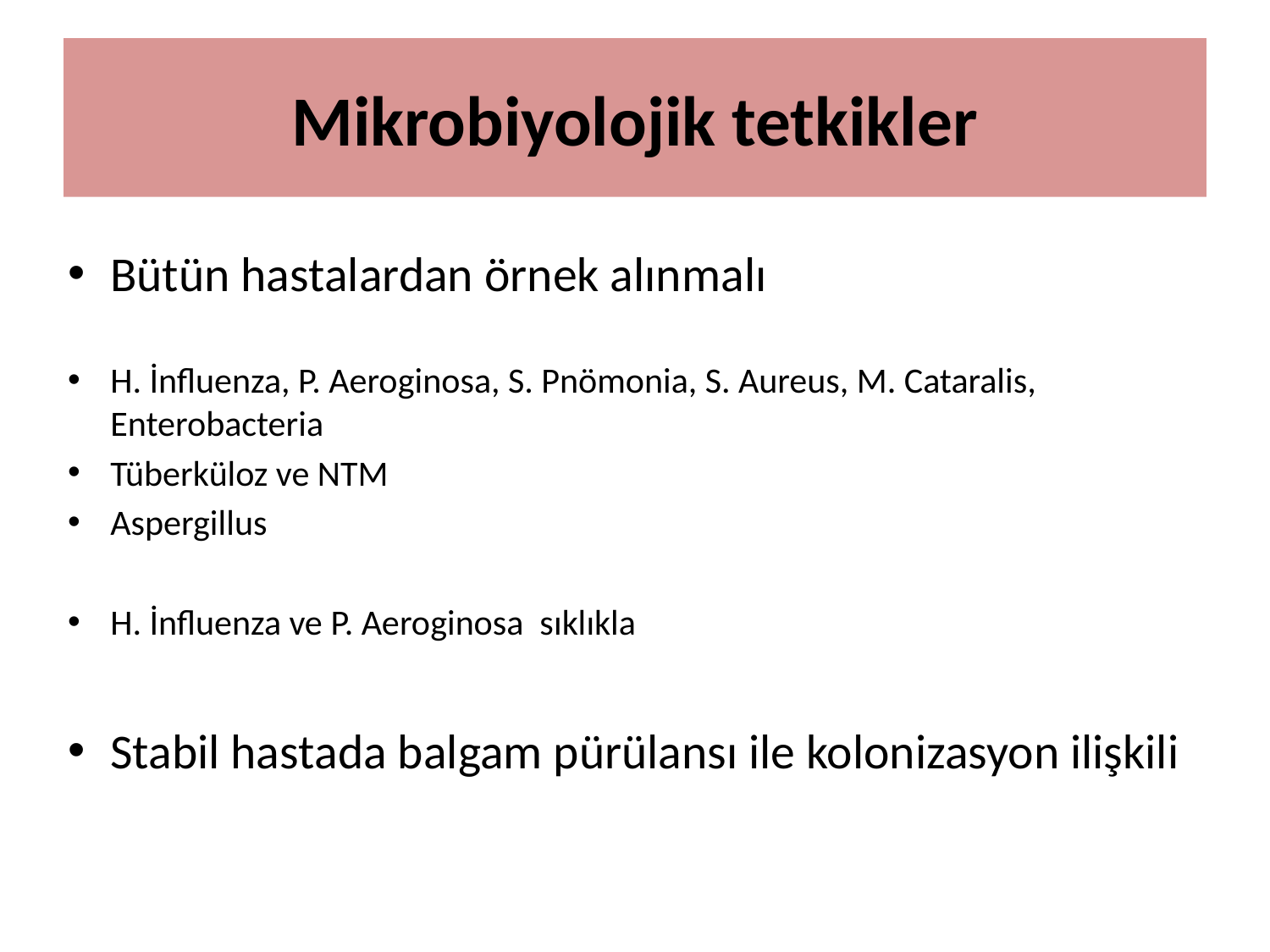

# Mikrobiyolojik tetkikler
Bütün hastalardan örnek alınmalı

H. İnfluenza, P. Aeroginosa, S. Pnömonia, S. Aureus, M. Cataralis, Enterobacteria
Tüberküloz ve NTM
Aspergillus

H. İnfluenza ve P. Aeroginosa  sıklıkla

Stabil hastada balgam pürülansı ile kolonizasyon ilişkili